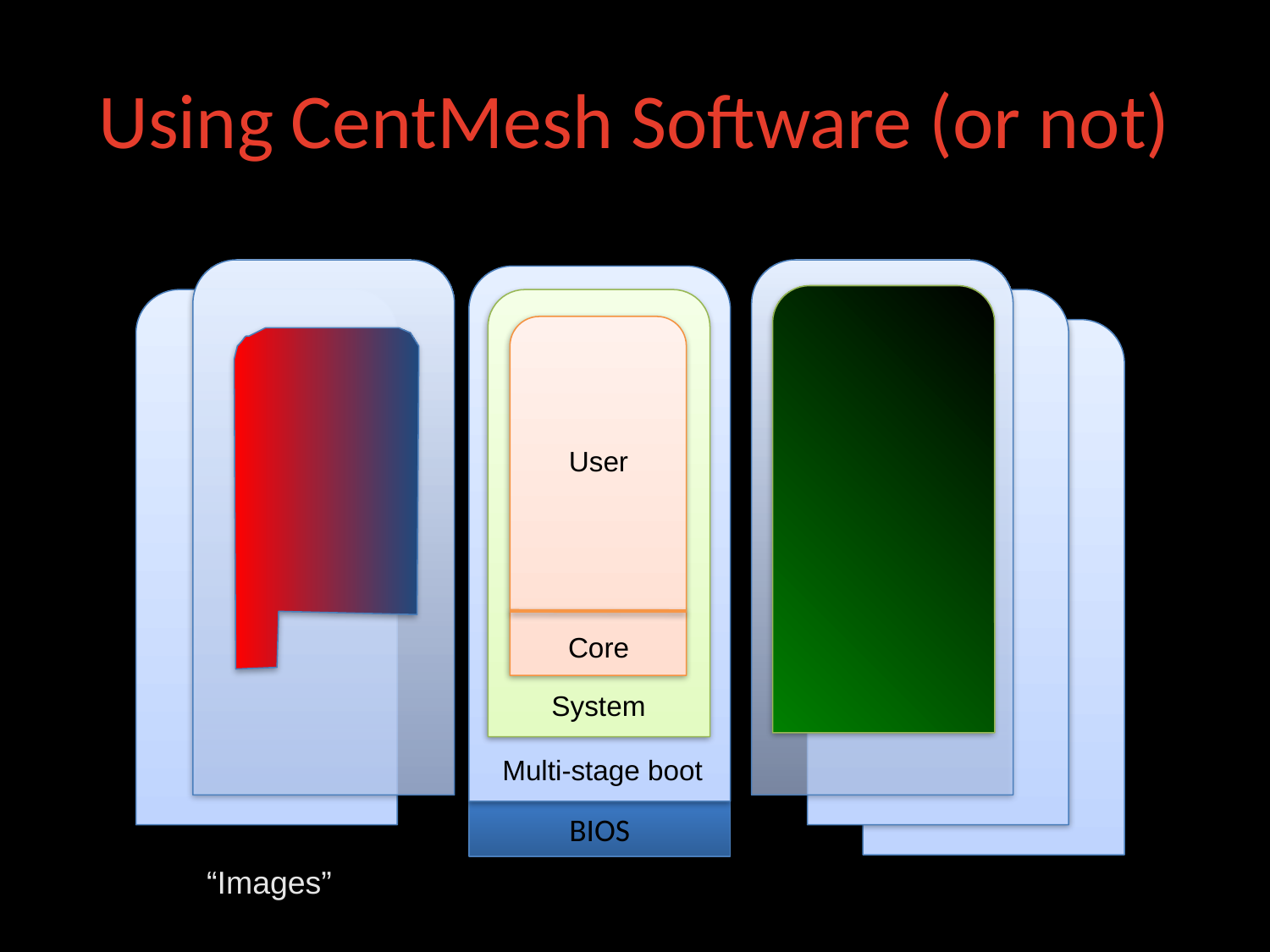

# Using CentMesh Software (or not)

Multi-stage boot

System

User
Core

BIOS
“Images”